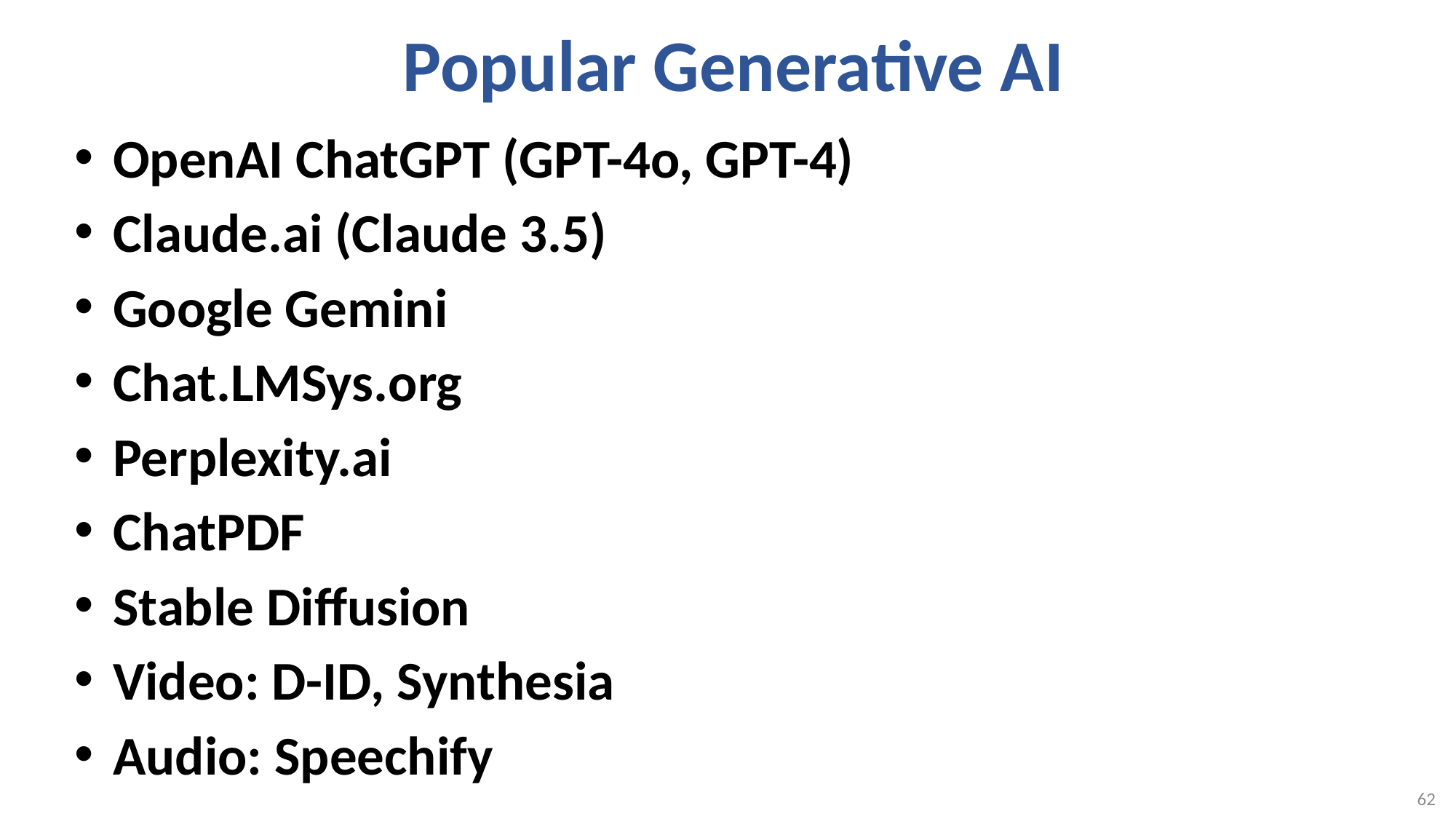

# Popular Generative AI
OpenAI ChatGPT (GPT-4o, GPT-4)
Claude.ai (Claude 3.5)
Google Gemini
Chat.LMSys.org
Perplexity.ai
ChatPDF
Stable Diffusion
Video: D-ID, Synthesia
Audio: Speechify

62